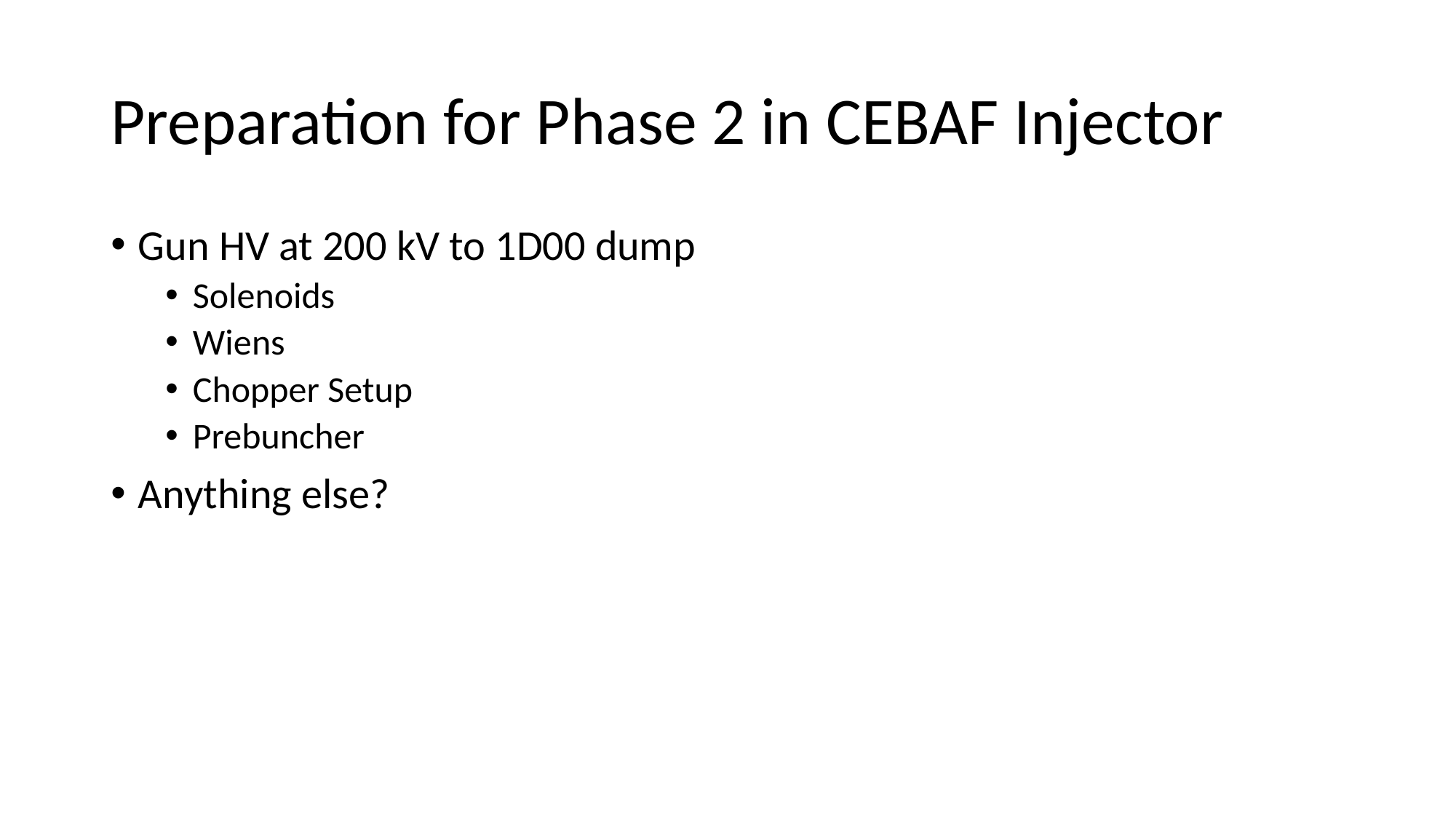

# Preparation for Phase 2 in CEBAF Injector
Gun HV at 200 kV to 1D00 dump
Solenoids
Wiens
Chopper Setup
Prebuncher
Anything else?